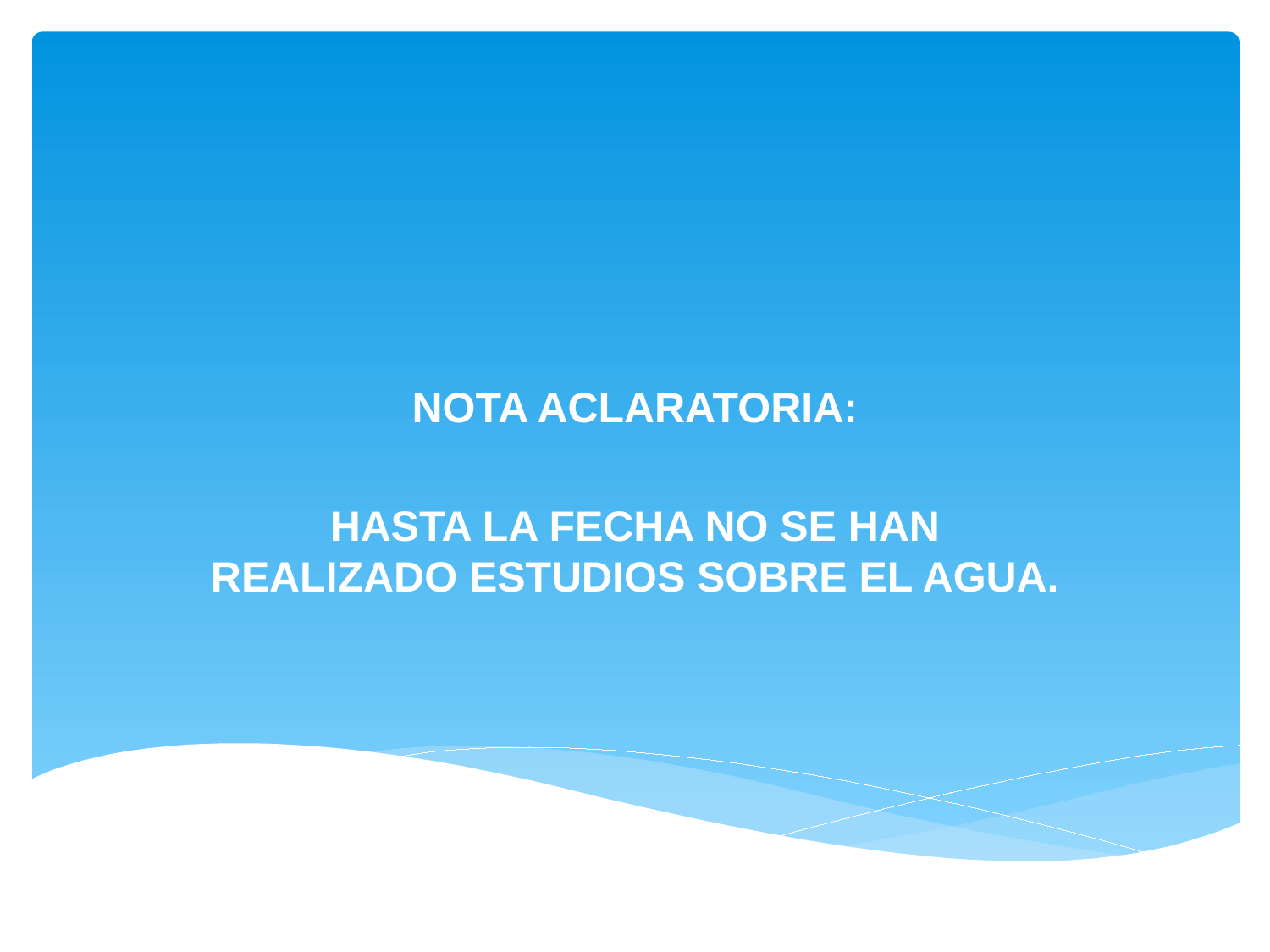

NOTA ACLARATORIA:

HASTA LA FECHA NO SE HAN REALIZADO ESTUDIOS SOBRE EL AGUA.